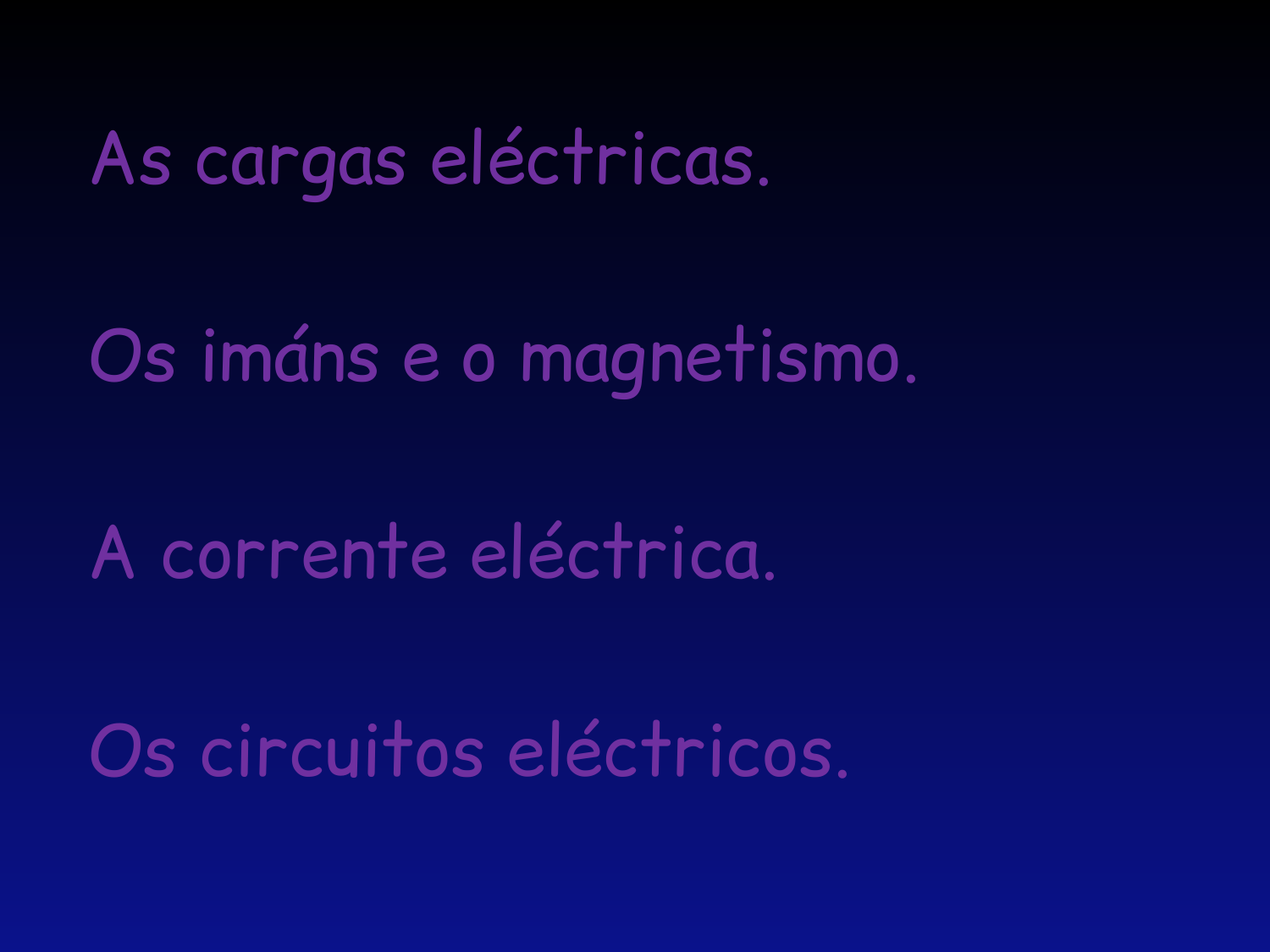

As cargas eléctricas.

Os imáns e o magnetismo.

A corrente eléctrica.

Os circuitos eléctricos.